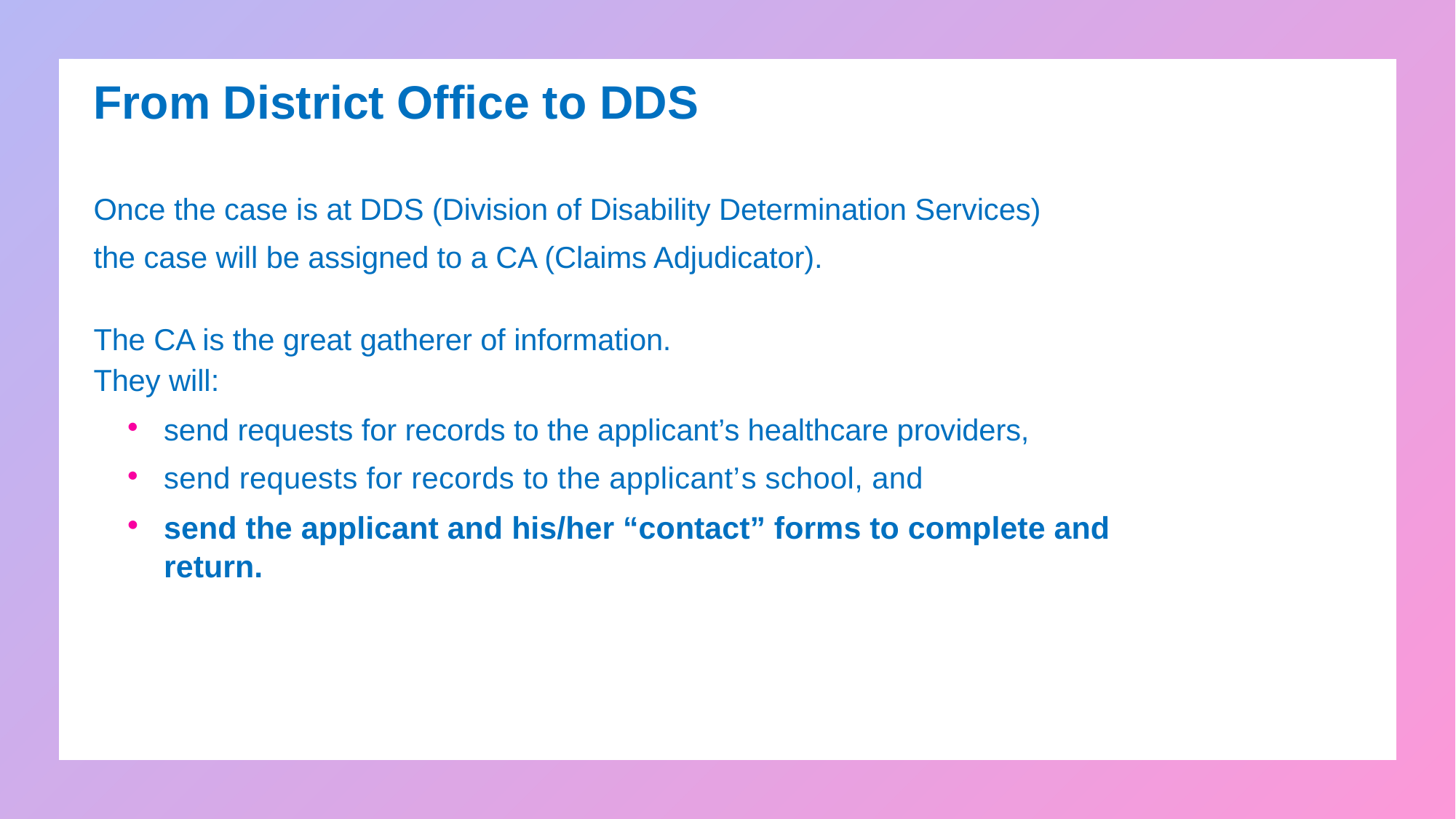

From District Office to DDS

Once the case is at DDS (Division of Disability Determination Services)
the case will be assigned to a CA (Claims Adjudicator).

The CA is the great gatherer of information.
They will:
send requests for records to the applicant’s healthcare providers,
send requests for records to the applicant’s school, and
send the applicant and his/her “contact” forms to complete and return.